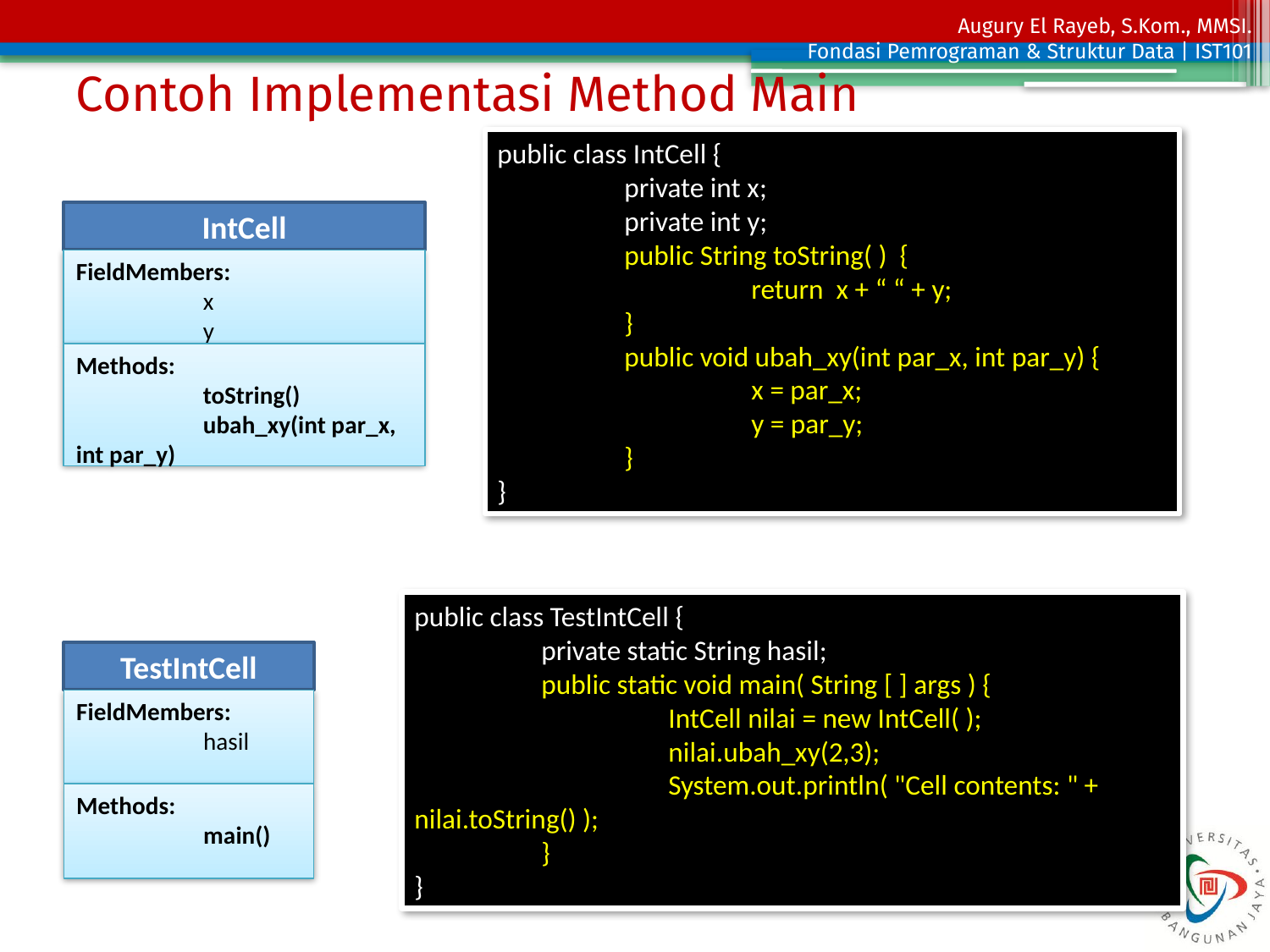

# Contoh Implementasi Method Main
public class IntCell {
	private int x;
	private int y;
	public String toString( )  {
		return  x + “ “ + y;
	}
	public void ubah_xy(int par_x, int par_y) {
        		x = par_x;
		y = par_y;
    	}
}
IntCell
FieldMembers:
	x
	y
Methods:
	toString()
	ubah_xy(int par_x, int par_y)

public class TestIntCell {
	private static String hasil;
	public static void main( String [ ] args ) {
		IntCell nilai = new IntCell( );
		nilai.ubah_xy(2,3);
		System.out.println( "Cell contents: " + nilai.toString() );
	}
}
TestIntCell
FieldMembers:
	hasil
Methods:
	main()